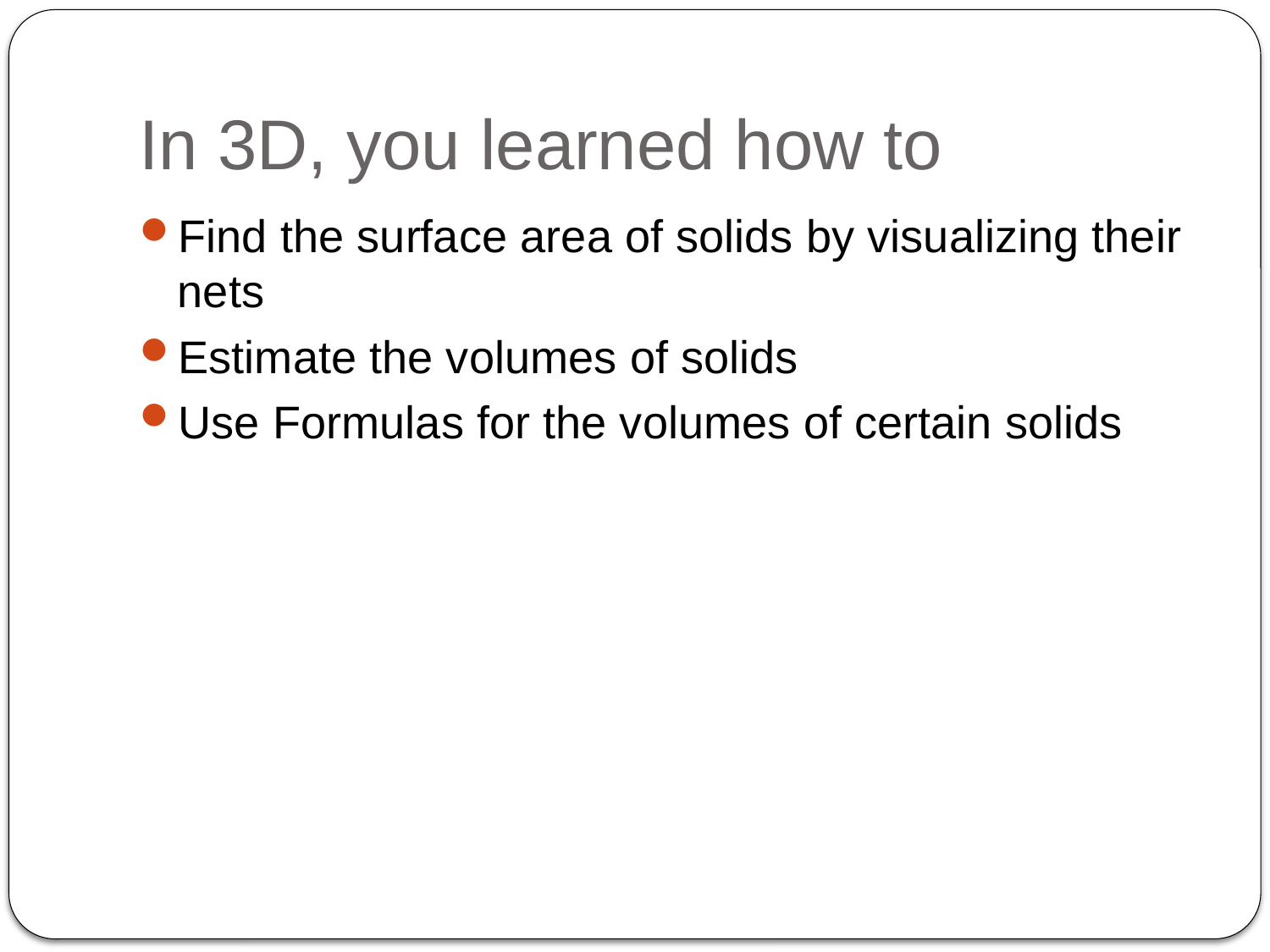

# In 3D, you learned how to
Find the surface area of solids by visualizing their nets
Estimate the volumes of solids
Use Formulas for the volumes of certain solids